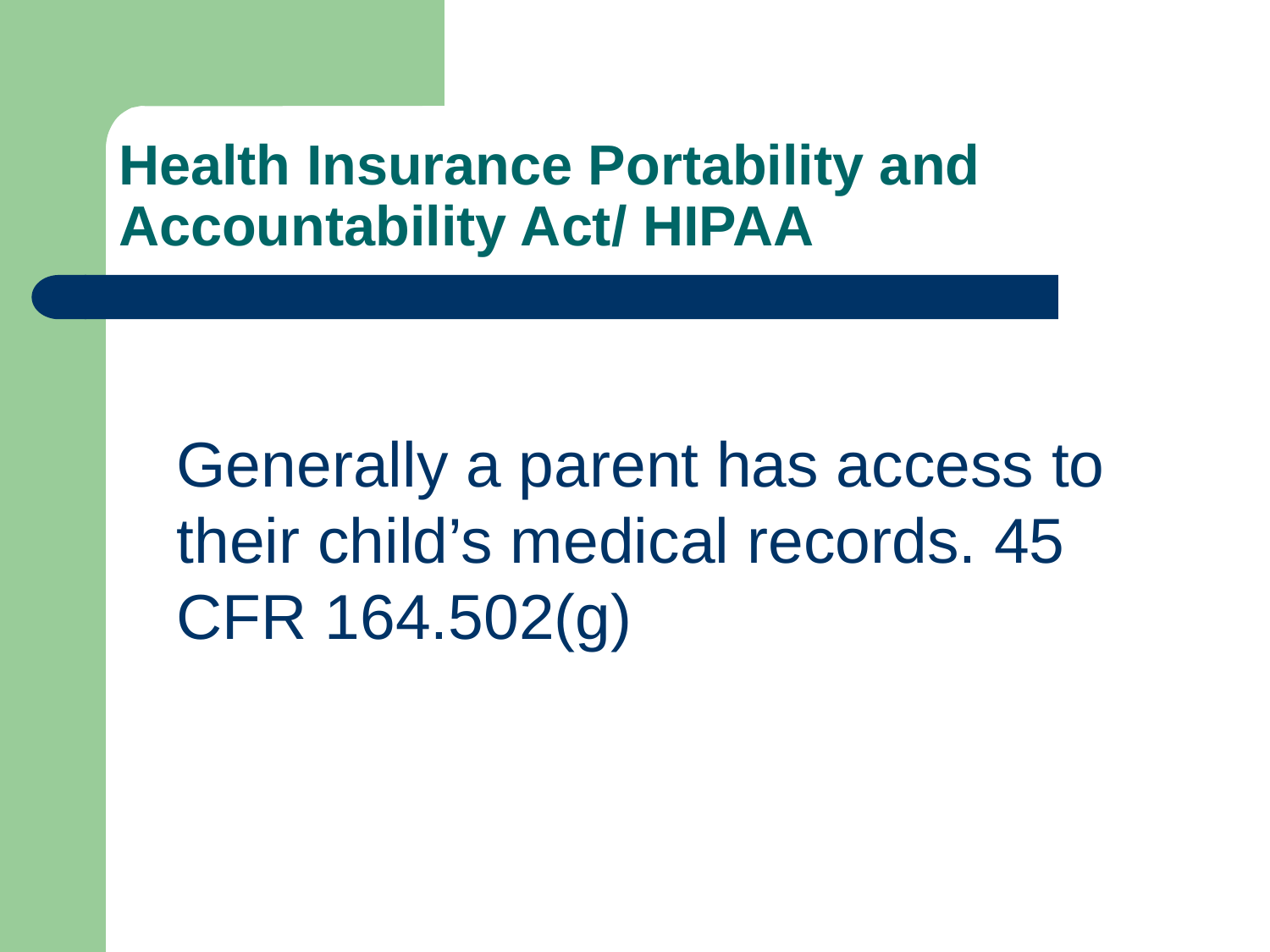

# Health Insurance Portability and Accountability Act/ HIPAA

	Generally a parent has access to their child’s medical records. 45 CFR 164.502(g)